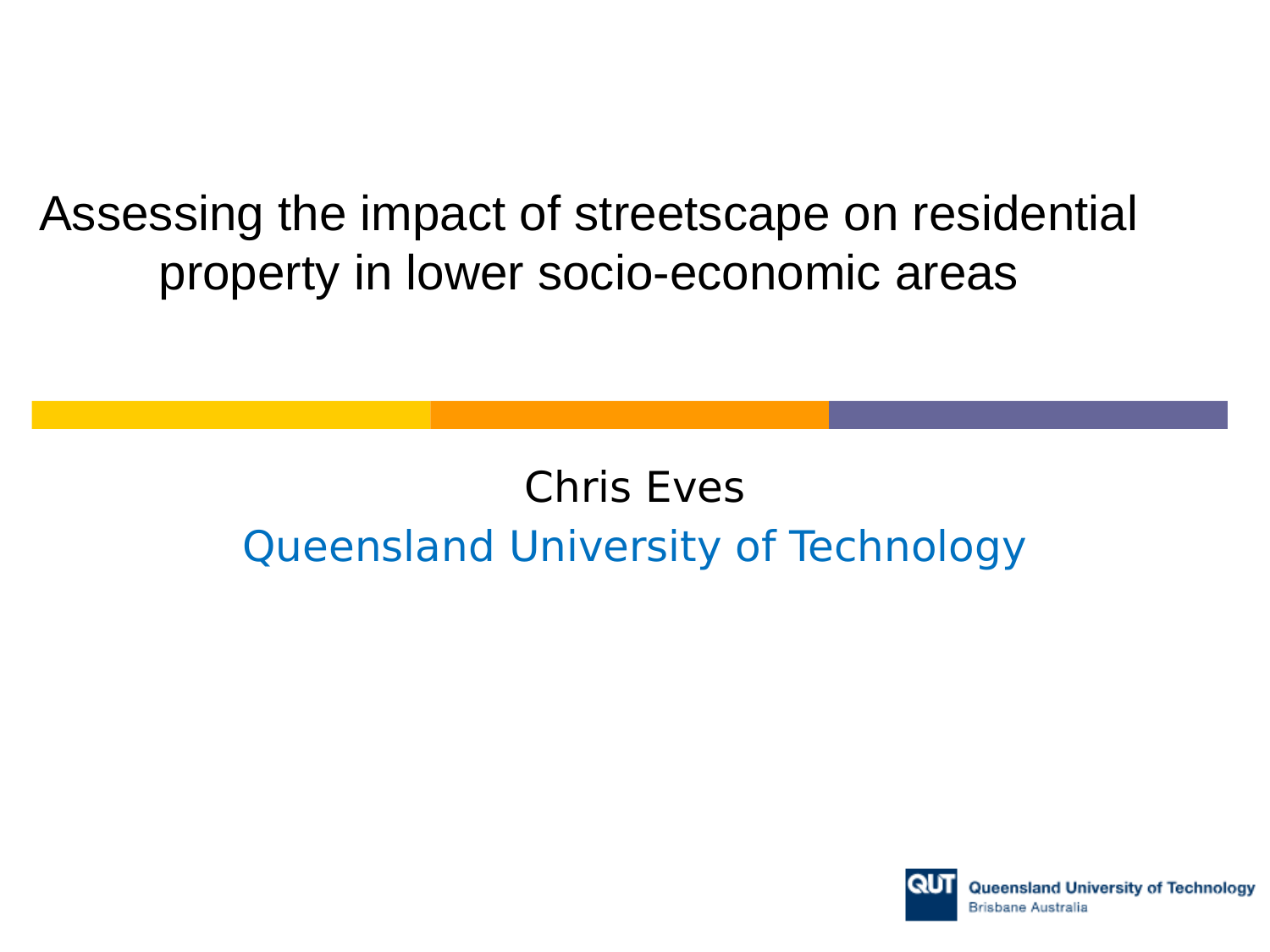

# Assessing the impact of streetscape on residential property in lower socio-economic areas
Chris Eves
Queensland University of Technology